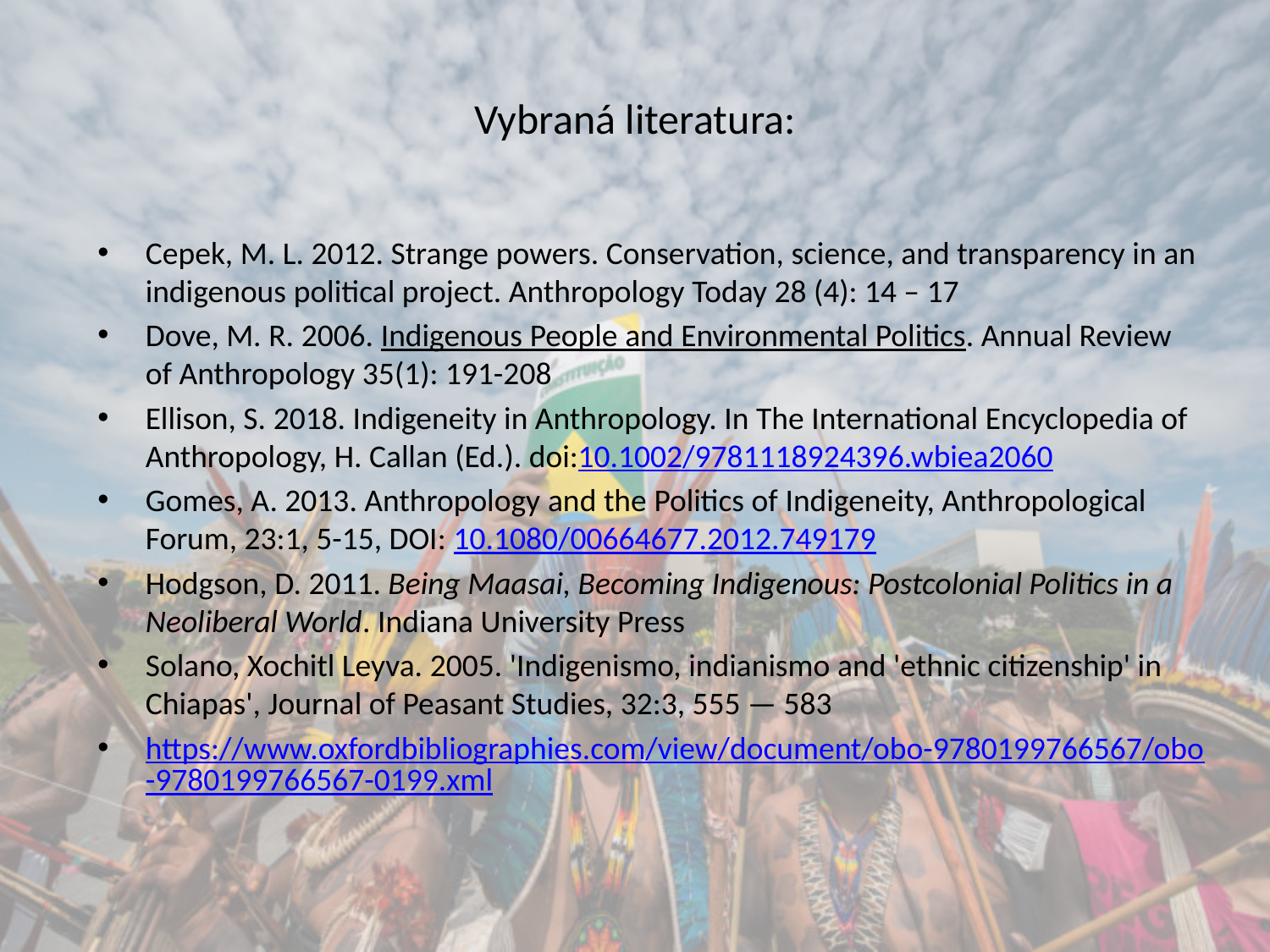

# Vybraná literatura:
Cepek, M. L. 2012. Strange powers. Conservation, science, and transparency in an indigenous political project. Anthropology Today 28 (4): 14 – 17
Dove, M. R. 2006. Indigenous People and Environmental Politics. Annual Review of Anthropology 35(1): 191-208
Ellison, S. 2018. Indigeneity in Anthropology. In The International Encyclopedia of Anthropology, H. Callan (Ed.). doi:10.1002/9781118924396.wbiea2060
Gomes, A. 2013. Anthropology and the Politics of Indigeneity, Anthropological Forum, 23:1, 5-15, DOI: 10.1080/00664677.2012.749179
Hodgson, D. 2011. Being Maasai, Becoming Indigenous: Postcolonial Politics in a Neoliberal World. Indiana University Press
Solano, Xochitl Leyva. 2005. 'Indigenismo, indianismo and 'ethnic citizenship' in Chiapas', Journal of Peasant Studies, 32:3, 555 — 583
https://www.oxfordbibliographies.com/view/document/obo-9780199766567/obo-9780199766567-0199.xml